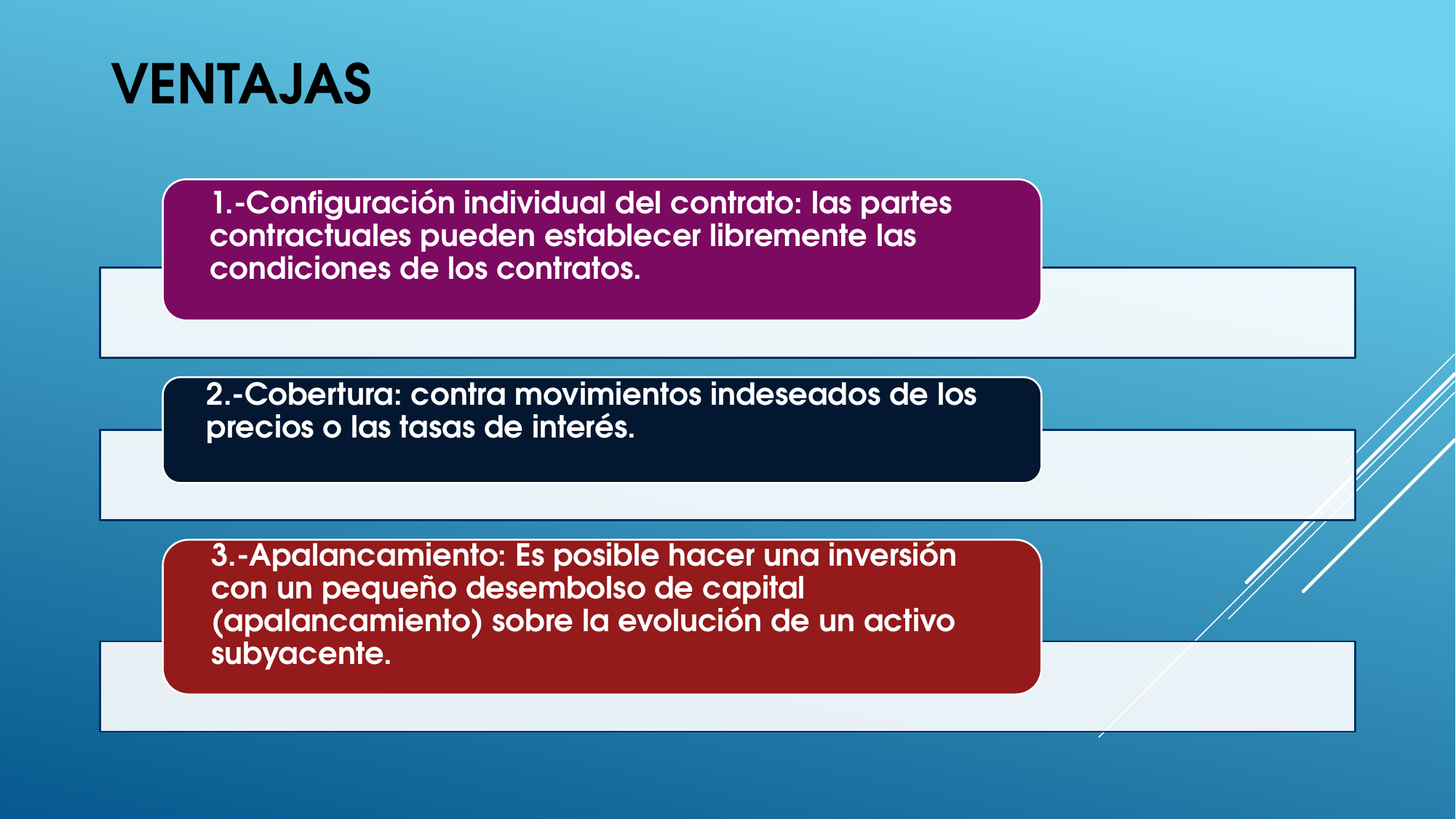

Ventajas
1.-Configuración individual del contrato: las partes contractuales pueden establecer libremente las condiciones de los contratos.

2.-Cobertura: contra movimientos indeseados de los precios o las tasas de interés.

3.-Apalancamiento: Es posible hacer una inversión con un pequeño desembolso de capital (apalancamiento) sobre la evolución de un activo subyacente.